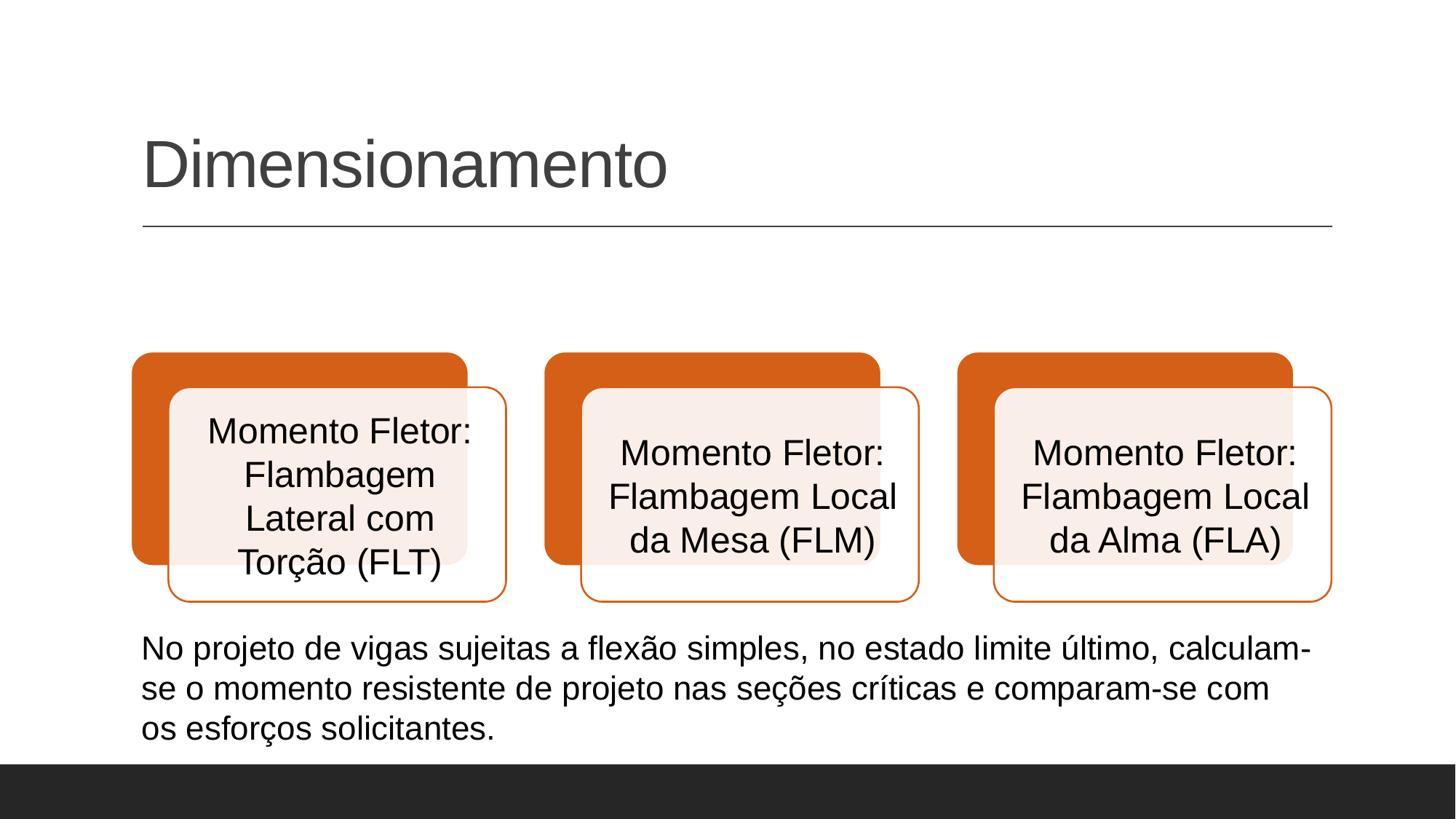

# Dimensionamento
Momento Fletor: Flambagem Lateral com Torção (FLT)
Momento Fletor: Flambagem Local da Mesa (FLM)
Momento Fletor: Flambagem Local da Alma (FLA)

No projeto de vigas sujeitas a flexão simples, no estado limite último, calculam-se o momento resistente de projeto nas seções críticas e comparam-se com os esforços solicitantes.